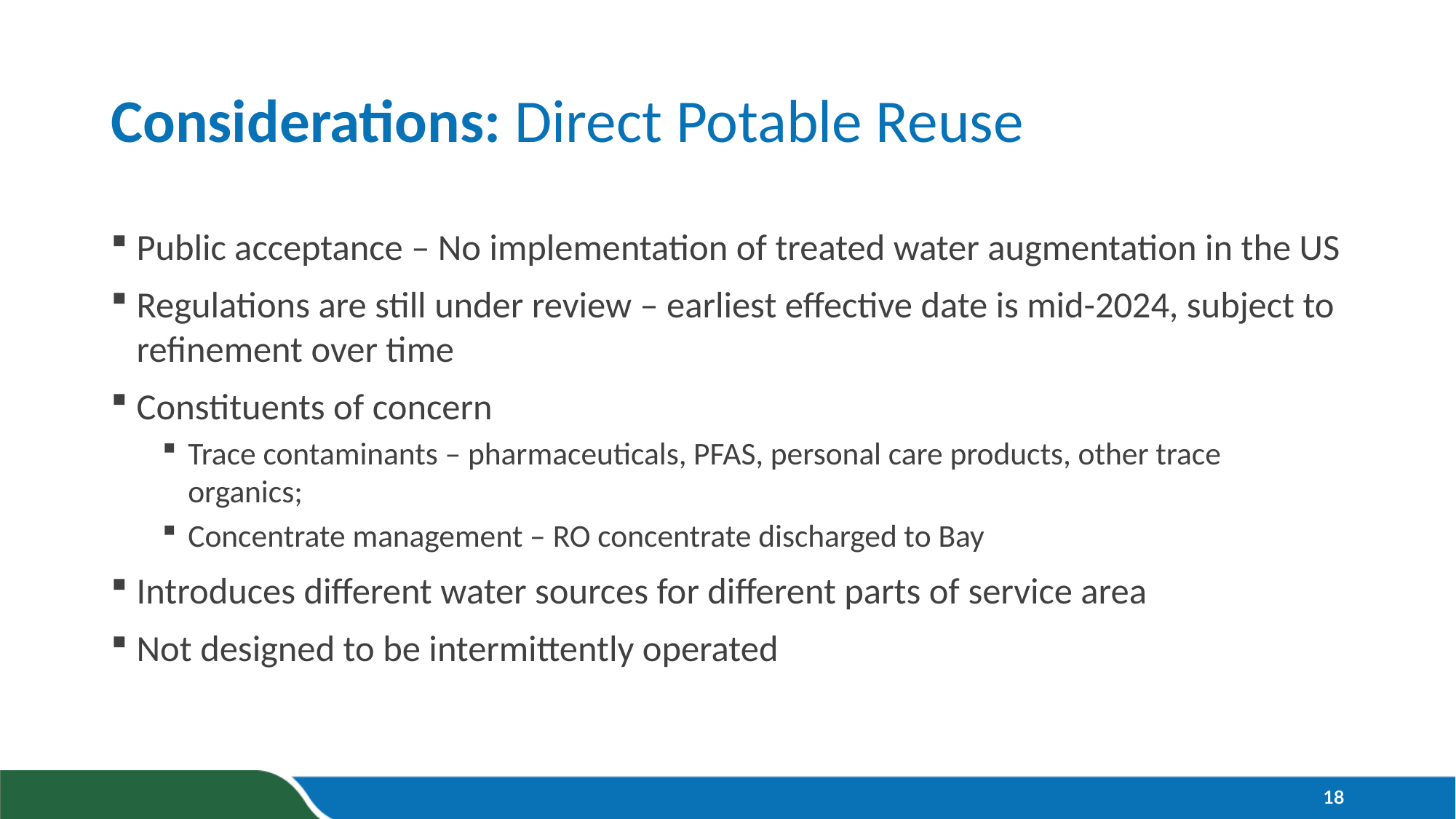

# Considerations: Direct Potable Reuse
Public acceptance – No implementation of treated water augmentation in the US
Regulations are still under review – earliest effective date is mid-2024, subject to refinement over time
Constituents of concern
Trace contaminants – pharmaceuticals, PFAS, personal care products, other trace organics;
Concentrate management – RO concentrate discharged to Bay
Introduces different water sources for different parts of service area
Not designed to be intermittently operated

18